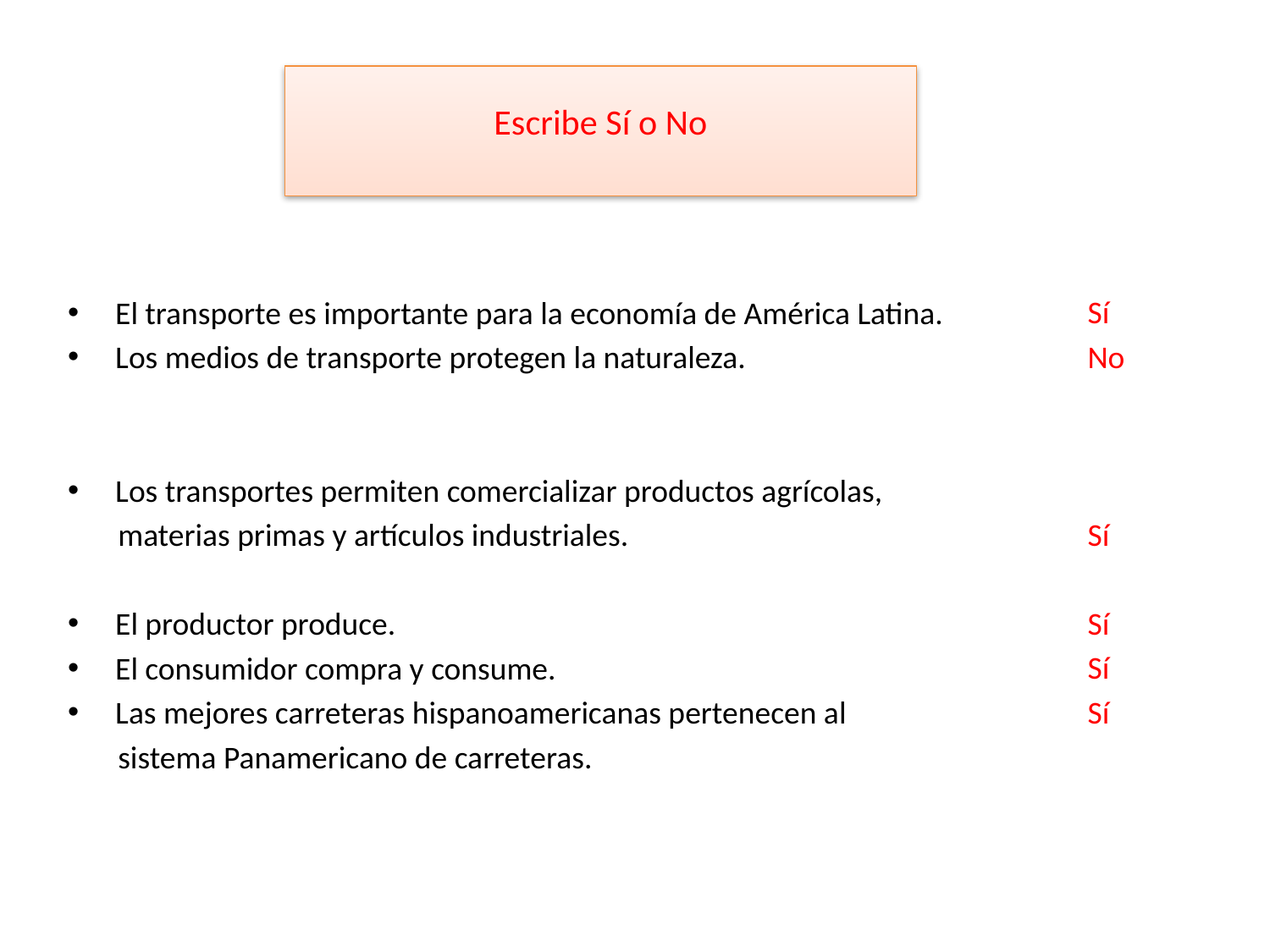

# Escribe Sí o No
El transporte es importante para la economía de América Latina.
Los medios de transporte protegen la naturaleza.

Los transportes permiten comercializar productos agrícolas,
       materias primas y artículos industriales.

El productor produce.
El consumidor compra y consume.
Las mejores carreteras hispanoamericanas pertenecen al
       sistema Panamericano de carreteras.

Sí
No

Sí

Sí
Sí
Sí